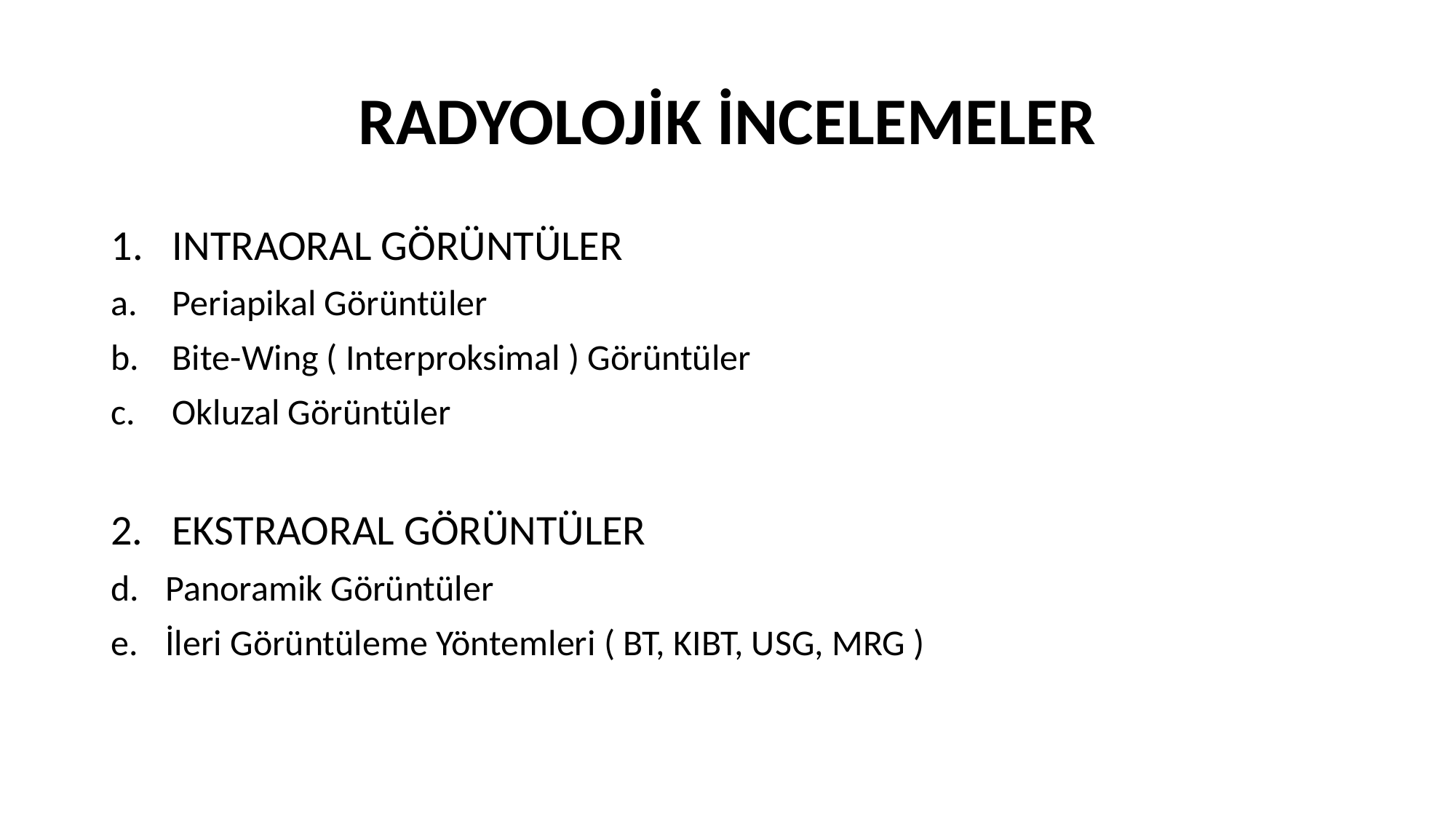

# RADYOLOJİK İNCELEMELER
INTRAORAL GÖRÜNTÜLER
Periapikal Görüntüler
Bite-Wing ( Interproksimal ) Görüntüler
Okluzal Görüntüler

2.   EKSTRAORAL GÖRÜNTÜLER
Panoramik Görüntüler
İleri Görüntüleme Yöntemleri ( BT, KIBT, USG, MRG )